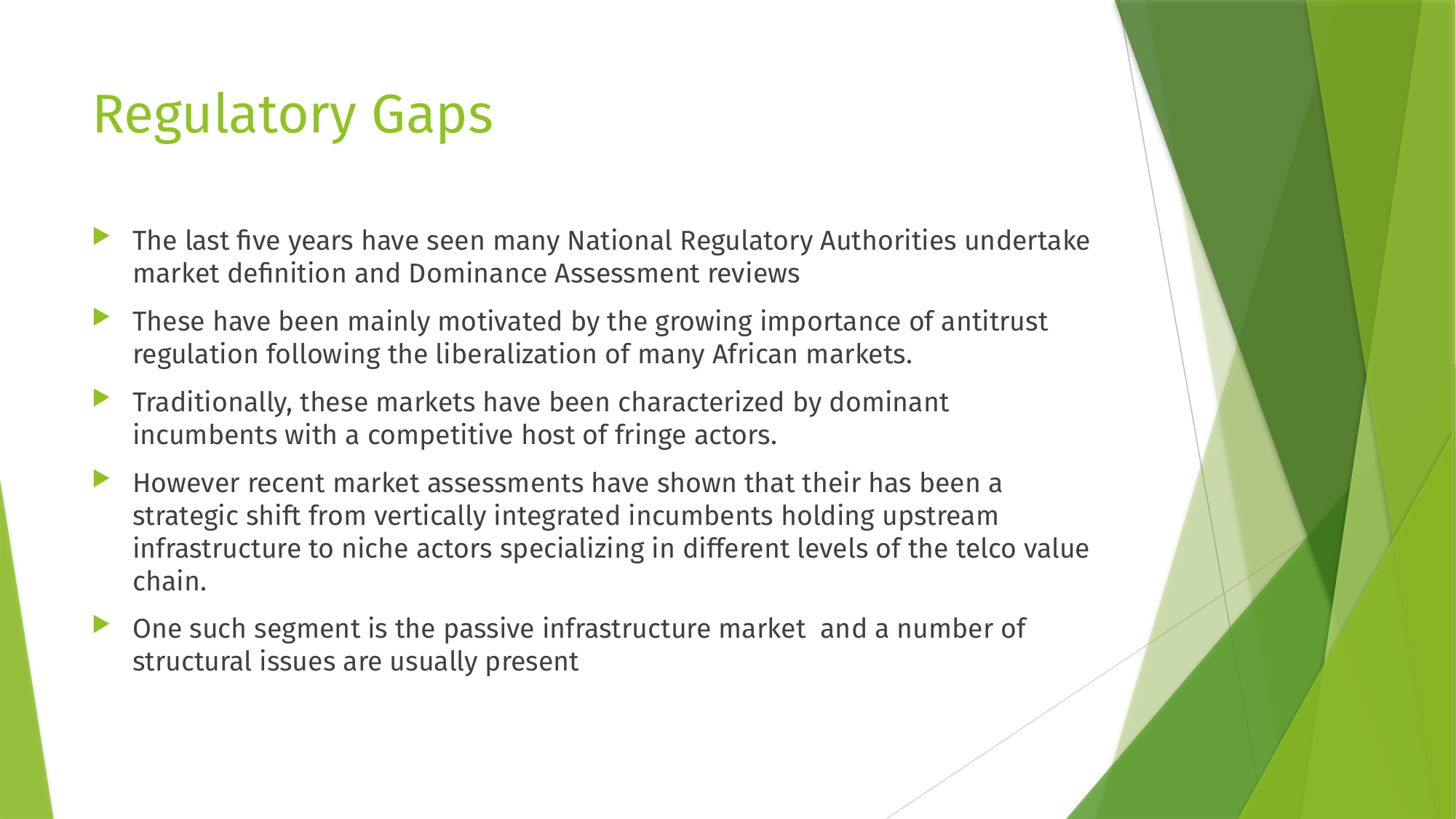

# Regulatory Gaps
The last five years have seen many National Regulatory Authorities undertake market definition and Dominance Assessment reviews
These have been mainly motivated by the growing importance of antitrust regulation following the liberalization of many African markets.
Traditionally, these markets have been characterized by dominant incumbents with a competitive host of fringe actors.
However recent market assessments have shown that their has been a strategic shift from vertically integrated incumbents holding upstream infrastructure to niche actors specializing in different levels of the telco value chain.
One such segment is the passive infrastructure market  and a number of structural issues are usually present